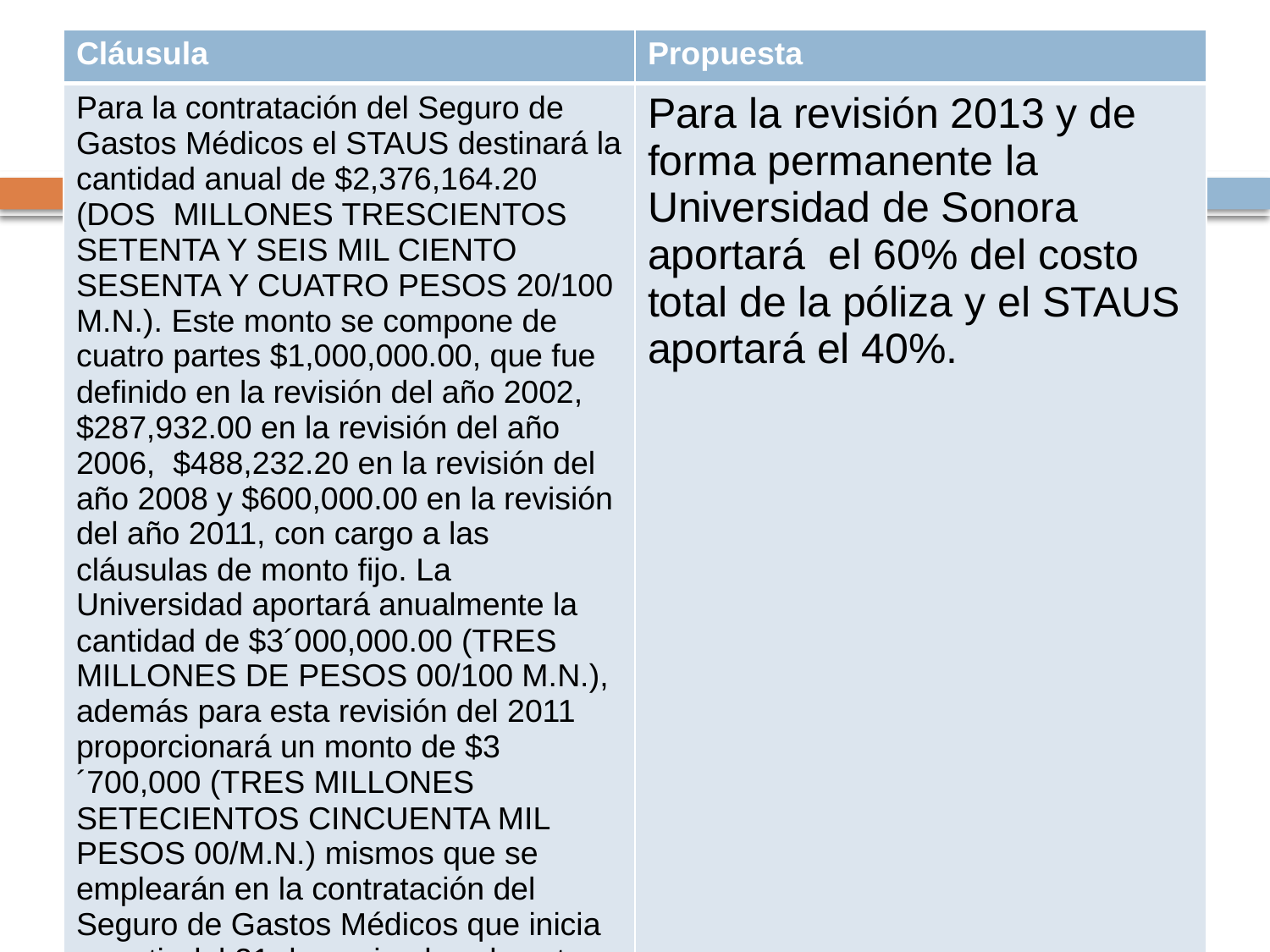

| Cláusula | Propuesta |
| --- | --- |
| Para la contratación del Seguro de Gastos Médicos el STAUS destinará la cantidad anual de $2,376,164.20 (DOS MILLONES TRESCIENTOS SETENTA Y SEIS MIL CIENTO SESENTA Y CUATRO PESOS 20/100 M.N.). Este monto se compone de cuatro partes $1,000,000.00, que fue definido en la revisión del año 2002, $287,932.00 en la revisión del año 2006, $488,232.20 en la revisión del año 2008 y $600,000.00 en la revisión del año 2011, con cargo a las cláusulas de monto fijo. La Universidad aportará anualmente la cantidad de $3´000,000.00 (TRES MILLONES DE PESOS 00/100 M.N.), además para esta revisión del 2011 proporcionará un monto de $3´700,000 (TRES MILLONES SETECIENTOS CINCUENTA MIL PESOS 00/M.N.) mismos que se emplearán en la contratación del Seguro de Gastos Médicos que inicia a partir del 21 de noviembre de este año. | Para la revisión 2013 y de forma permanente la Universidad de Sonora aportará el 60% del costo total de la póliza y el STAUS aportará el 40%. |